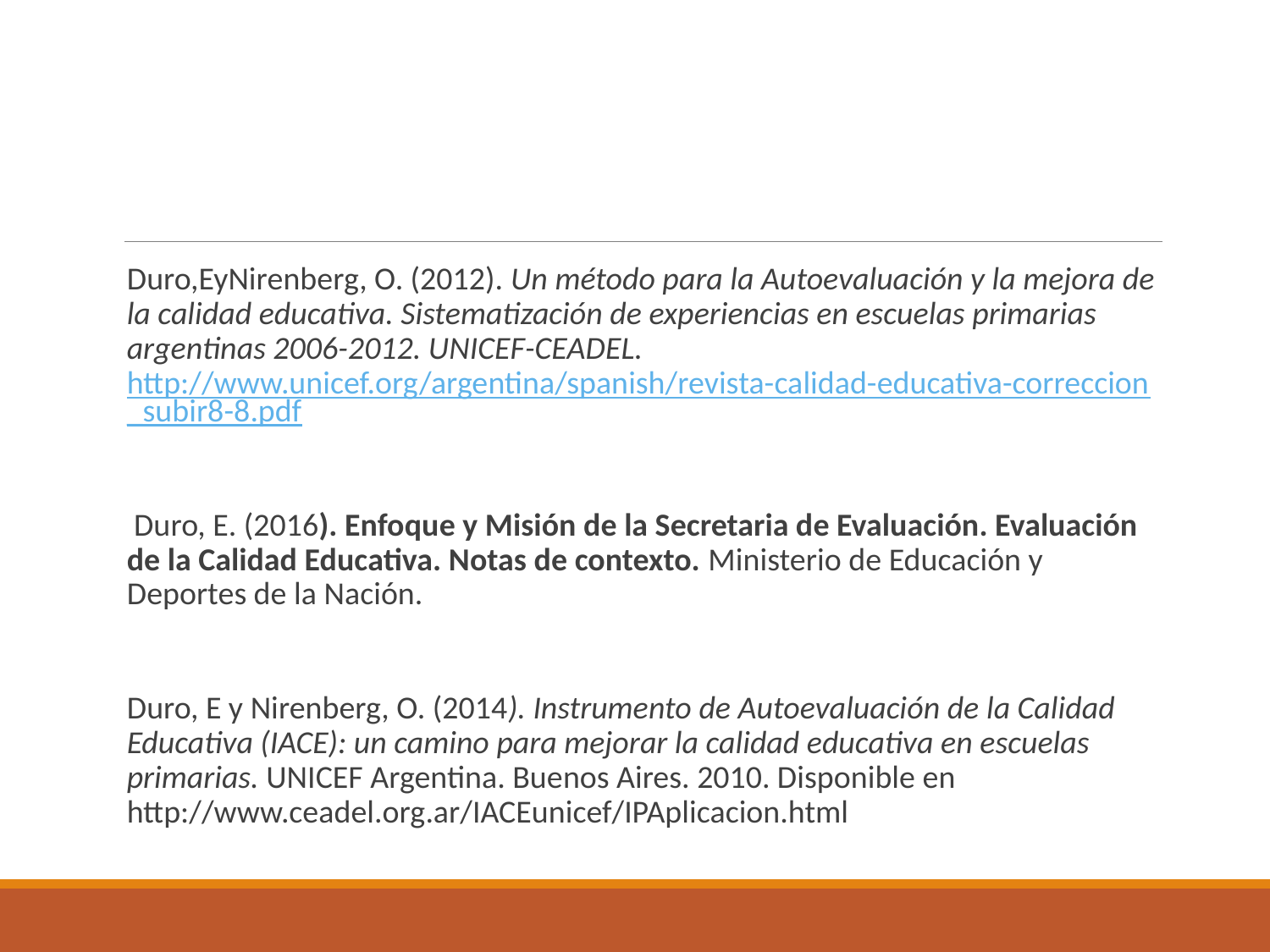

#
Duro,EyNirenberg, O. (2012). Un método para la Autoevaluación y la mejora de la calidad educativa. Sistematización de experiencias en escuelas primarias argentinas 2006-2012. UNICEF-CEADEL. http://www.unicef.org/argentina/spanish/revista-calidad-educativa-correccion_subir8-8.pdf

 Duro, E. (2016). Enfoque y Misión de la Secretaria de Evaluación. Evaluación de la Calidad Educativa. Notas de contexto. Ministerio de Educación y Deportes de la Nación.

Duro, E y Nirenberg, O. (2014). Instrumento de Autoevaluación de la Calidad Educativa (IACE): un camino para mejorar la calidad educativa en escuelas primarias. UNICEF Argentina. Buenos Aires. 2010. Disponible en http://www.ceadel.org.ar/IACEunicef/IPAplicacion.html